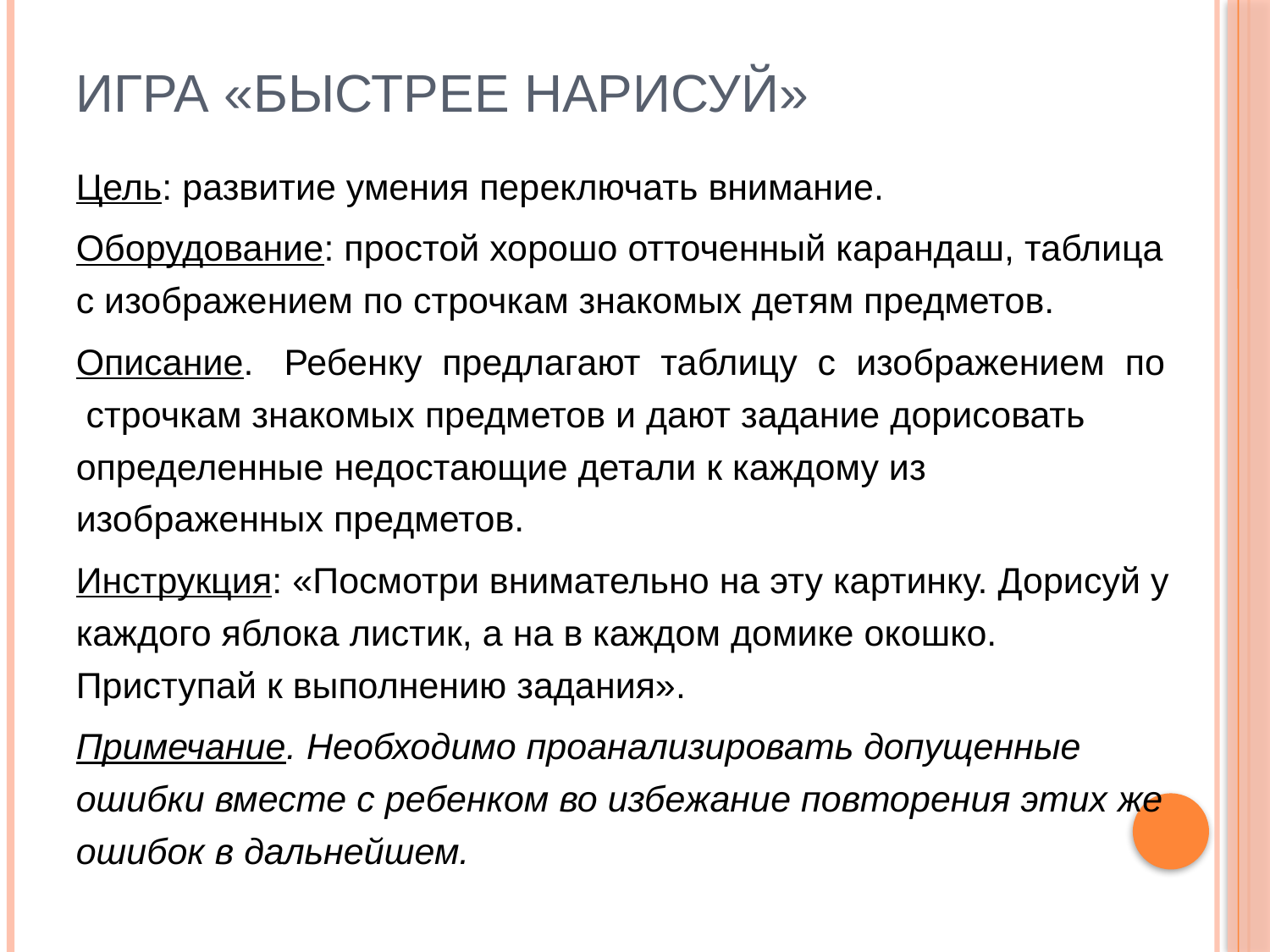

# Игра «Быстрее нарисуй»
Цель: развитие умения переключать внимание.
Оборудование: простой хорошо отточенный карандаш, таблица с изображением по строчкам знакомых детям предметов.
Описание.   Ребенку  предлагают  таблицу  с  изображением  по  строчкам знакомых предметов и дают задание дорисовать определенные недостающие детали к каждому из изображенных предметов.
Инструкция: «Посмотри внимательно на эту картинку. Дорисуй у каждого яблока листик, а на в каждом домике окошко. Приступай к выполнению задания».
Примечание. Необходимо проанализировать допущенные ошибки вместе с ребенком во избежание повторения этих же ошибок в дальнейшем.